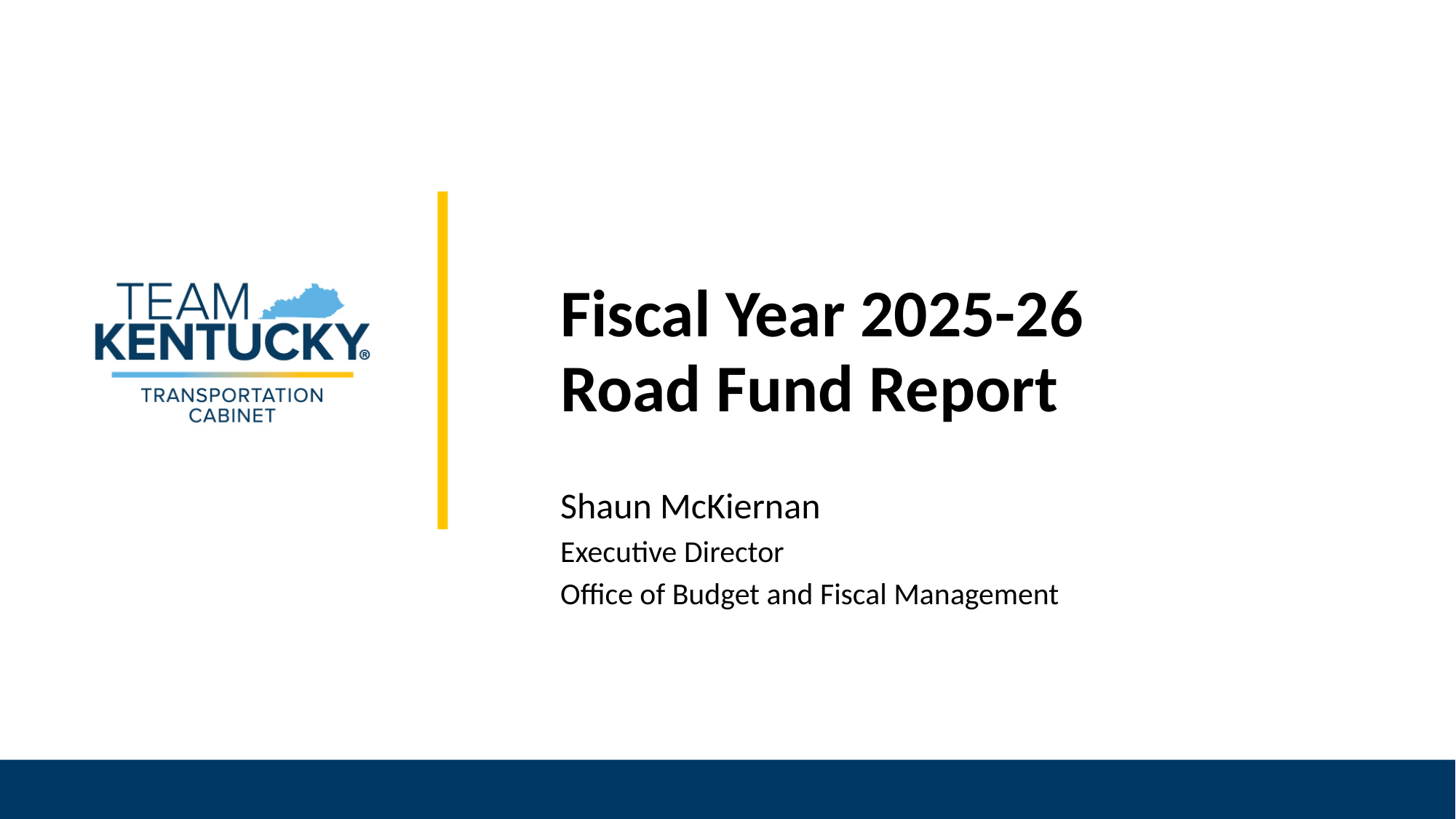

Fiscal Year 2025-26
Road Fund Report

Shaun McKiernan
Executive Director
Office of Budget and Fiscal Management